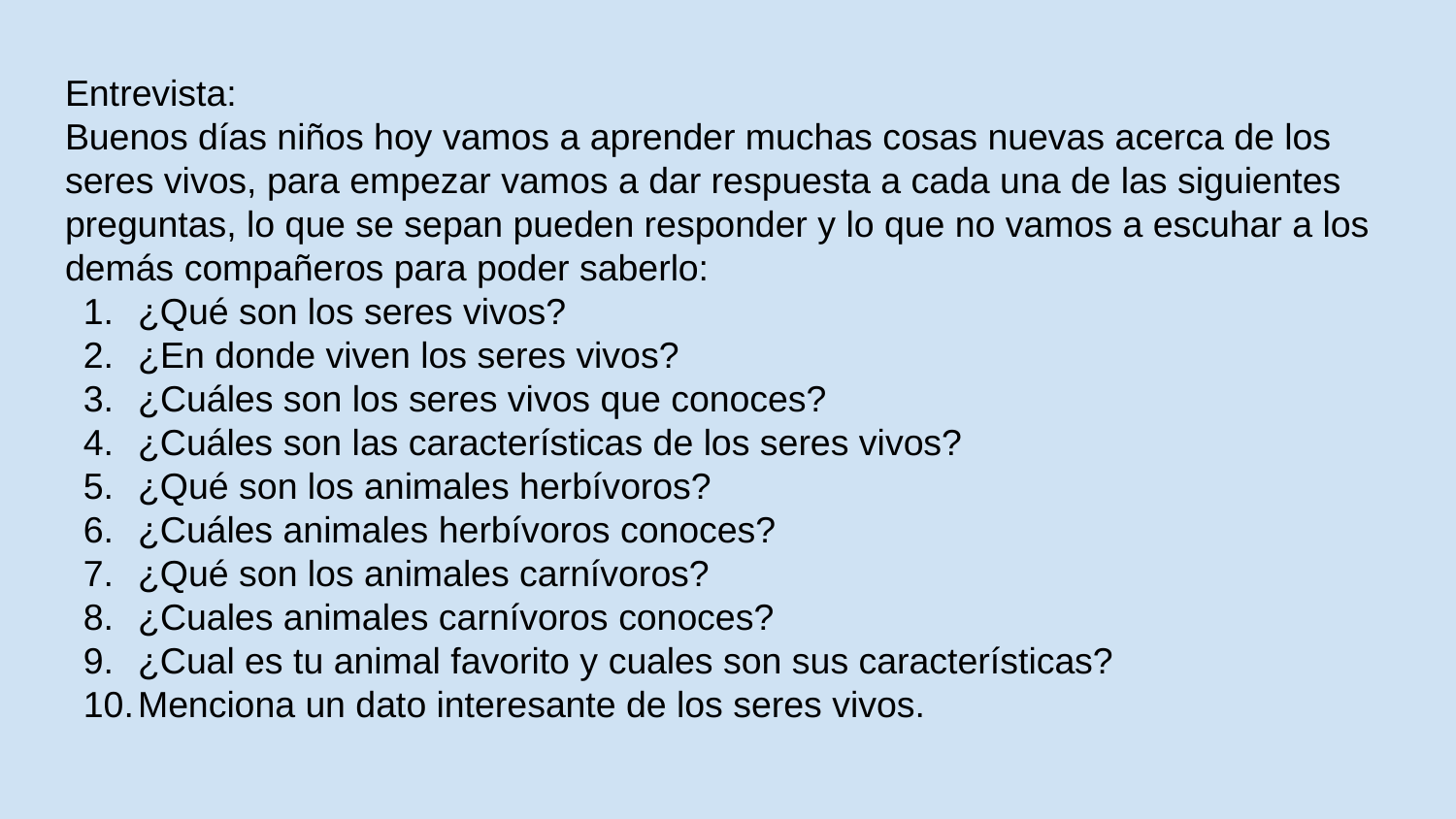

Entrevista:
Buenos días niños hoy vamos a aprender muchas cosas nuevas acerca de los seres vivos, para empezar vamos a dar respuesta a cada una de las siguientes preguntas, lo que se sepan pueden responder y lo que no vamos a escuhar a los demás compañeros para poder saberlo:
¿Qué son los seres vivos?
¿En donde viven los seres vivos?
¿Cuáles son los seres vivos que conoces?
¿Cuáles son las características de los seres vivos?
¿Qué son los animales herbívoros?
¿Cuáles animales herbívoros conoces?
¿Qué son los animales carnívoros?
¿Cuales animales carnívoros conoces?
¿Cual es tu animal favorito y cuales son sus características?
Menciona un dato interesante de los seres vivos.